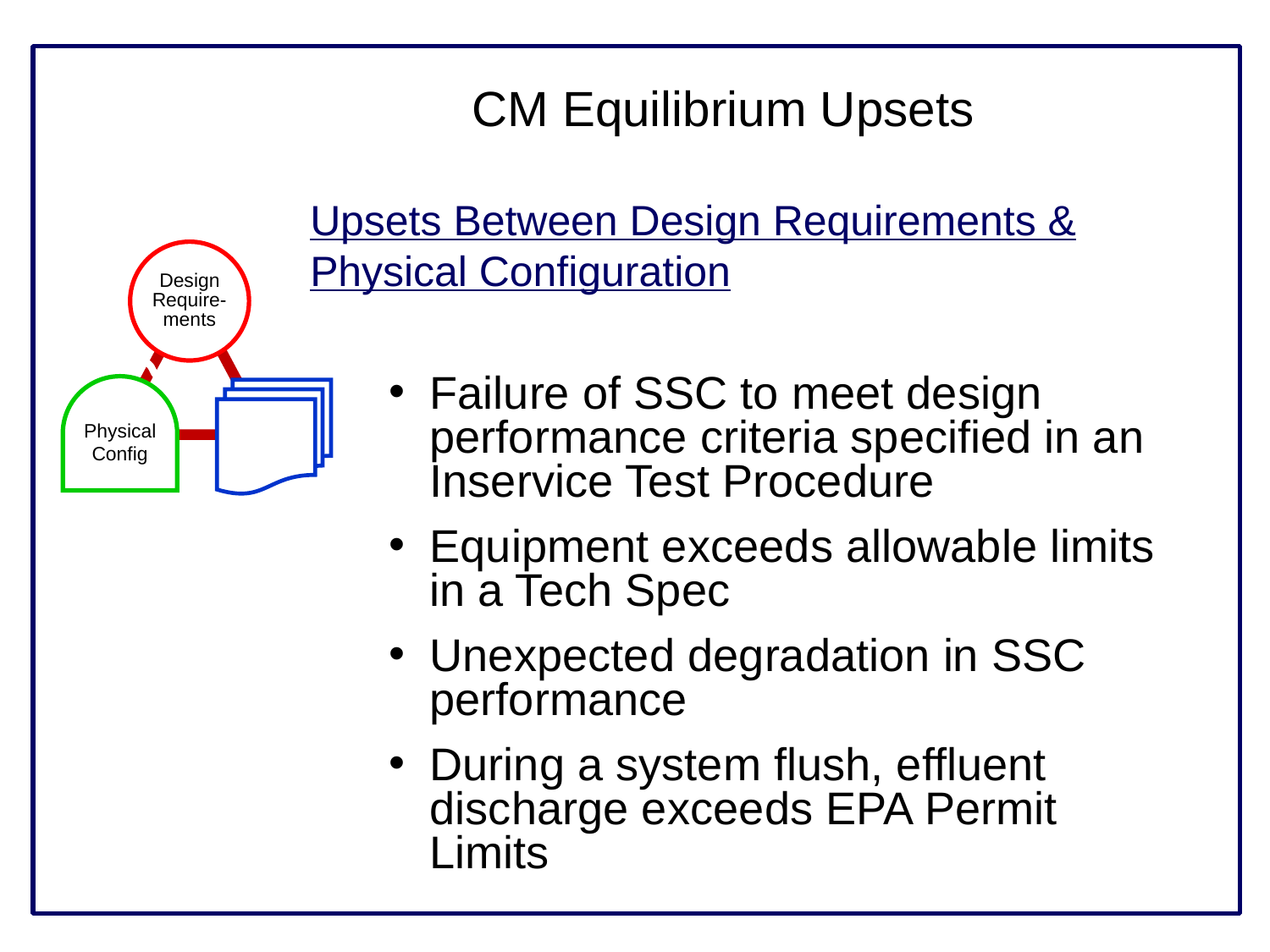

CM Equilibrium Upsets
Upsets Between Design Requirements & Physical Configuration
Design
Require-ments

Physical
Config

Failure of SSC to meet design performance criteria specified in an Inservice Test Procedure
Equipment exceeds allowable limits in a Tech Spec
Unexpected degradation in SSC performance
During a system flush, effluent discharge exceeds EPA Permit Limits